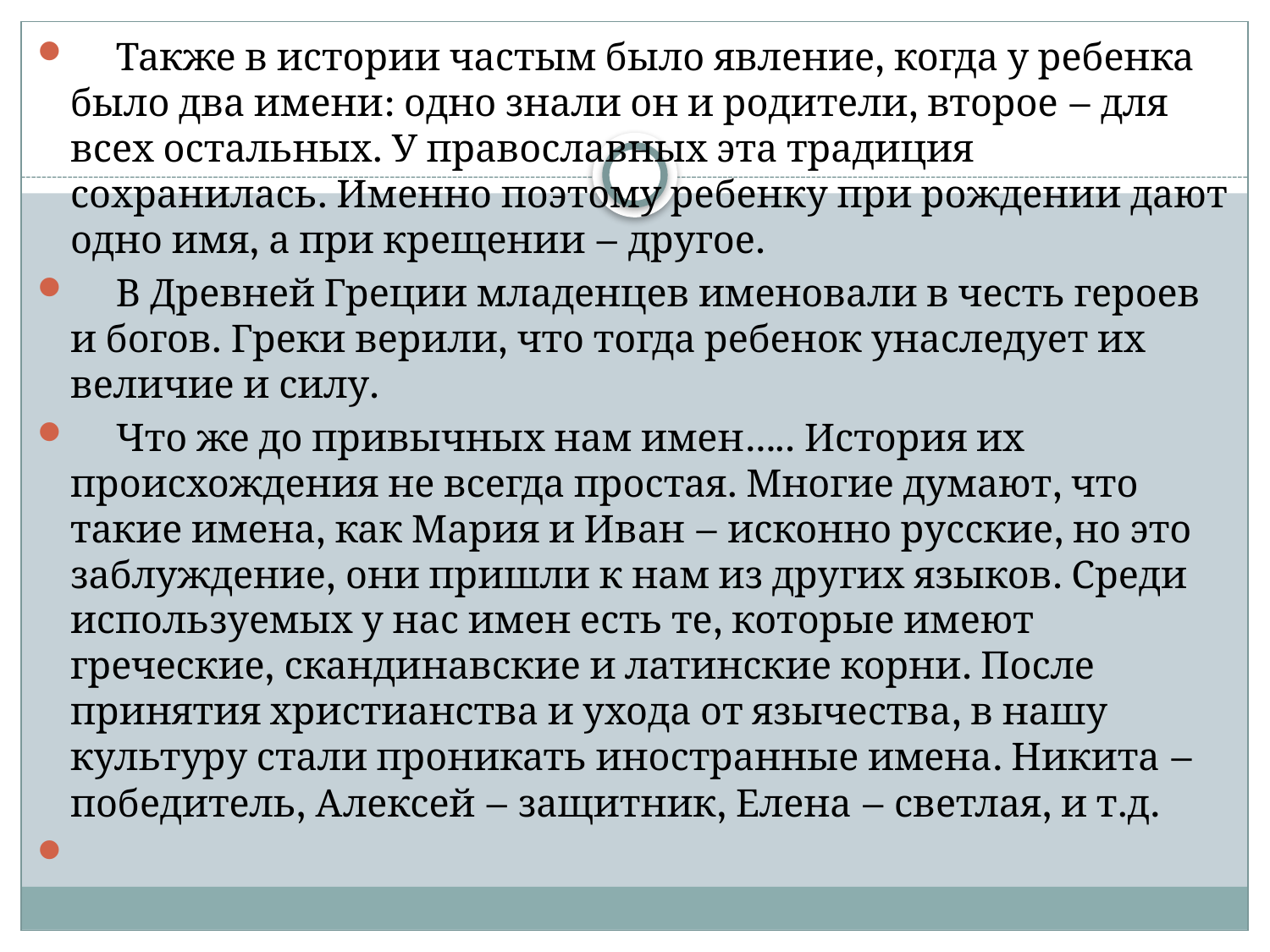

Также в истории частым было явление, когда у ребенка было два имени: одно знали он и родители, второе – для всех остальных. У православных эта традиция сохранилась. Именно поэтому ребенку при рождении дают одно имя, а при крещении – другое.
     В Древней Греции младенцев именовали в честь героев и богов. Греки верили, что тогда ребенок унаследует их величие и силу.
     Что же до привычных нам имен….. История их происхождения не всегда простая. Многие думают, что такие имена, как Мария и Иван – исконно русские, но это заблуждение, они пришли к нам из других языков. Среди используемых у нас имен есть те, которые имеют греческие, скандинавские и латинские корни. После принятия христианства и ухода от язычества, в нашу культуру стали проникать иностранные имена. Никита – победитель, Алексей – защитник, Елена – светлая, и т.д.